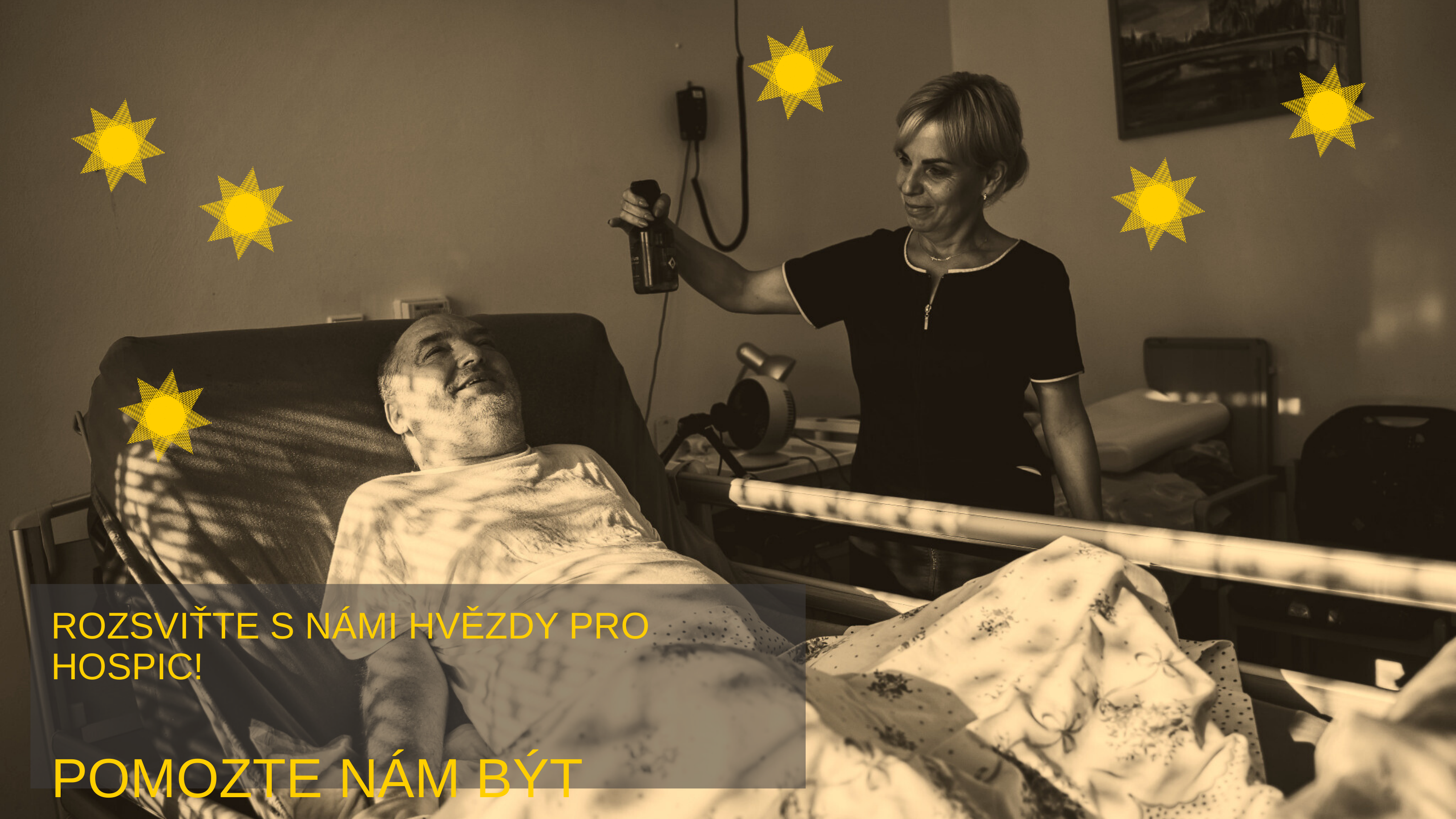

ROZSVIŤTE S NÁMI HVĚZDY PRO HOSPIC!

POMOZTE NÁM BÝT